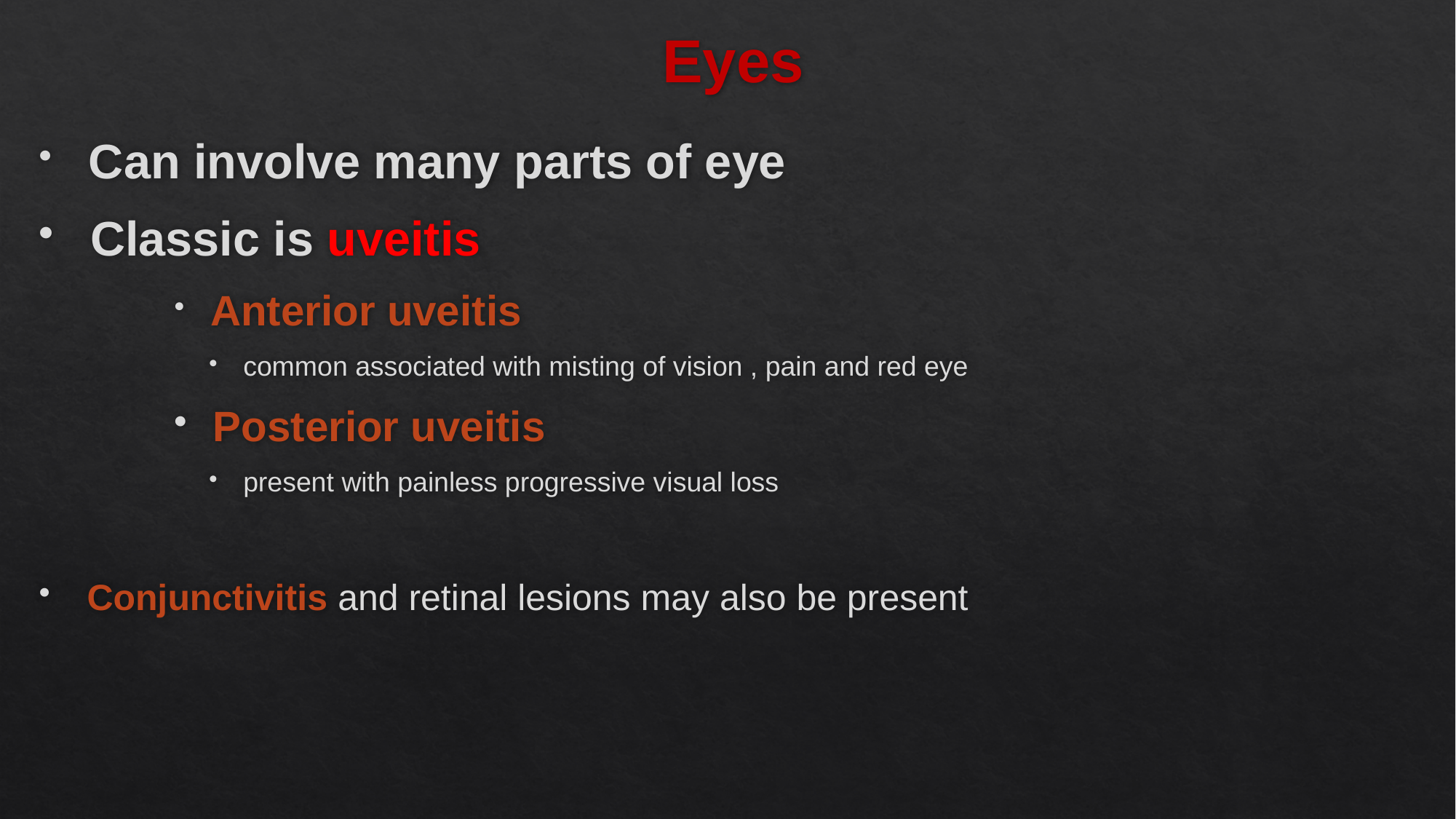

# Eyes
 Can involve many parts of eye
 Classic is uveitis
 Anterior uveitis
 common associated with misting of vision , pain and red eye
 Posterior uveitis
 present with painless progressive visual loss

 Conjunctivitis and retinal lesions may also be present